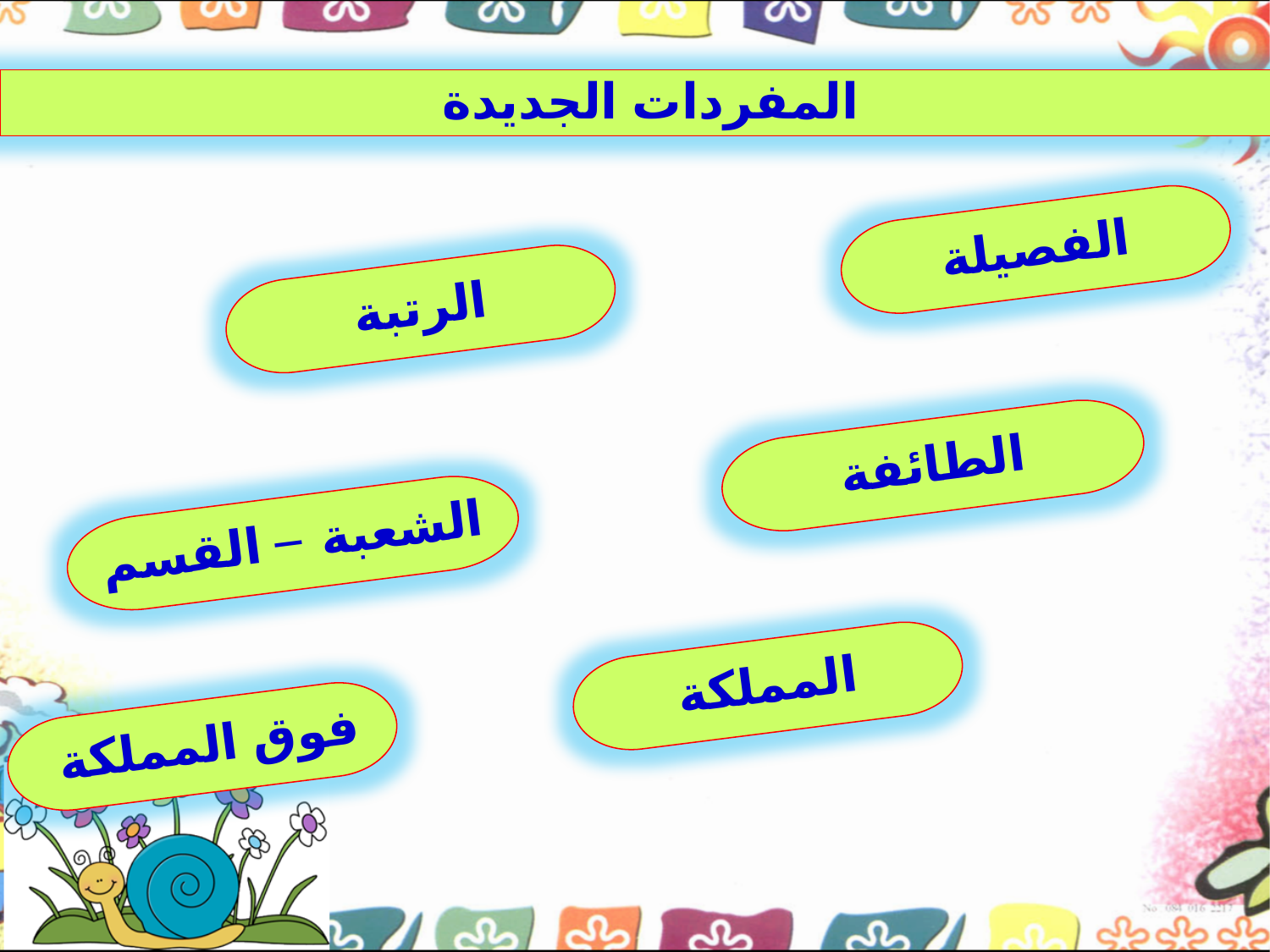

المفردات الجديدة
الفصيلة
الرتبة
الطائفة
الشعبة – القسم
 المملكة
فوق المملكة